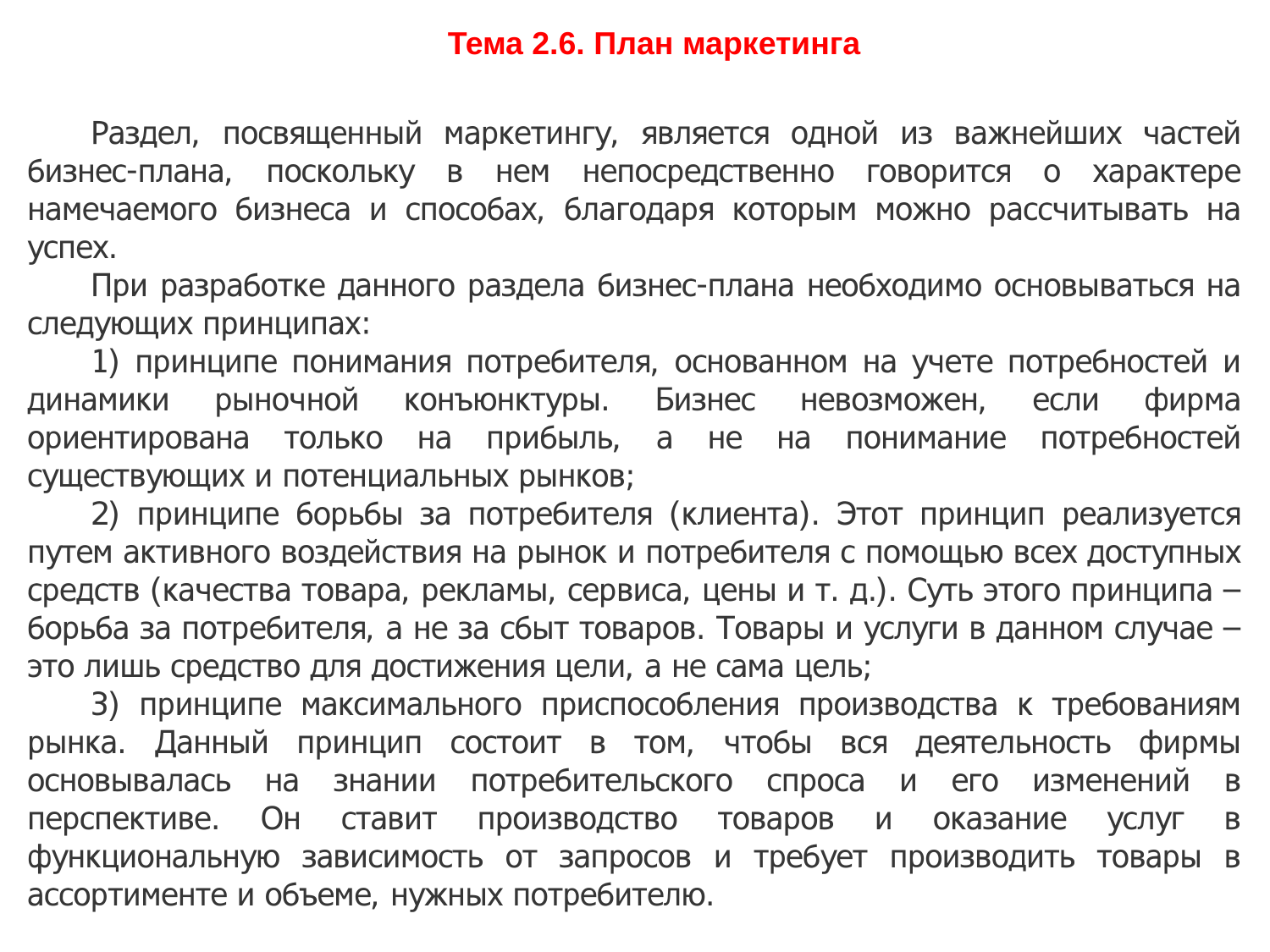

Тема 2.6. План маркетинга
Раздел, посвященный маркетингу, является одной из важнейших частей бизнес-плана, поскольку в нем непосредственно говорится о характере намечаемого бизнеса и способах, благодаря которым можно рассчитывать на успех.
При разработке данного раздела бизнес-плана необходимо основываться на следующих принципах:
1) принципе понимания потребителя, основанном на учете потребностей и динамики рыночной конъюнктуры. Бизнес невозможен, если фирма ориентирована только на прибыль, а не на понимание потребностей существующих и потенциальных рынков;
2) принципе борьбы за потребителя (клиента). Этот принцип реализуется путем активного воздействия на рынок и потребителя с помощью всех доступных средств (качества товара, рекламы, сервиса, цены и т. д.). Суть этого принципа – борьба за потребителя, а не за сбыт товаров. Товары и услуги в данном случае – это лишь средство для достижения цели, а не сама цель;
3) принципе максимального приспособления производства к требованиям рынка. Данный принцип состоит в том, чтобы вся деятельность фирмы основывалась на знании потребительского спроса и его изменений в перспективе. Он ставит производство товаров и оказание услуг в функциональную зависимость от запросов и требует производить товары в ассортименте и объеме, нужных потребителю.